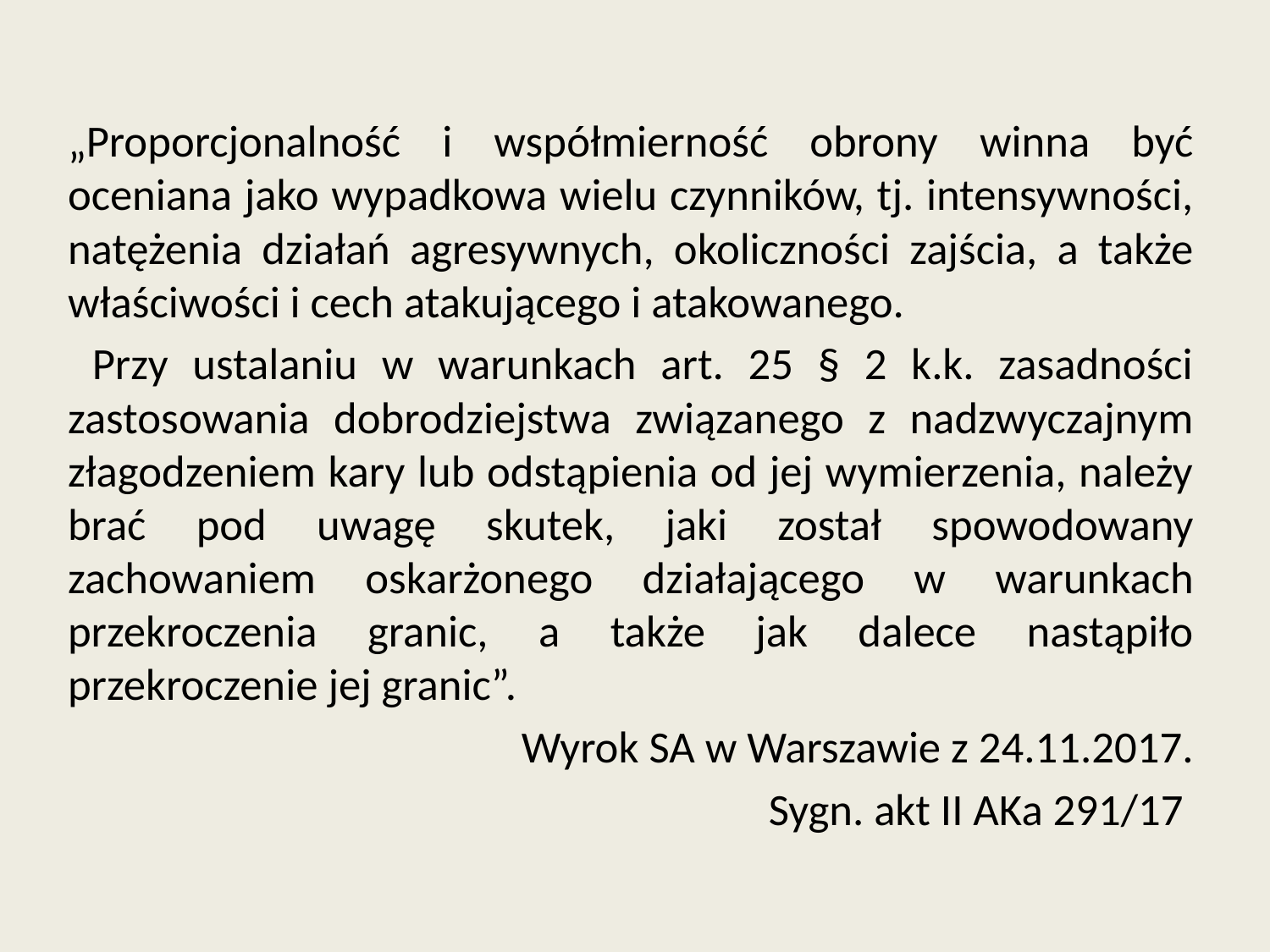

„Proporcjonalność i współmierność obrony winna być oceniana jako wypadkowa wielu czynników, tj. intensywności, natężenia działań agresywnych, okoliczności zajścia, a także właściwości i cech atakującego i atakowanego.
 Przy ustalaniu w warunkach art. 25 § 2 k.k. zasadności zastosowania dobrodziejstwa związanego z nadzwyczajnym złagodzeniem kary lub odstąpienia od jej wymierzenia, należy brać pod uwagę skutek, jaki został spowodowany zachowaniem oskarżonego działającego w warunkach przekroczenia granic, a także jak dalece nastąpiło przekroczenie jej granic”.
Wyrok SA w Warszawie z 24.11.2017.
Sygn. akt II AKa 291/17